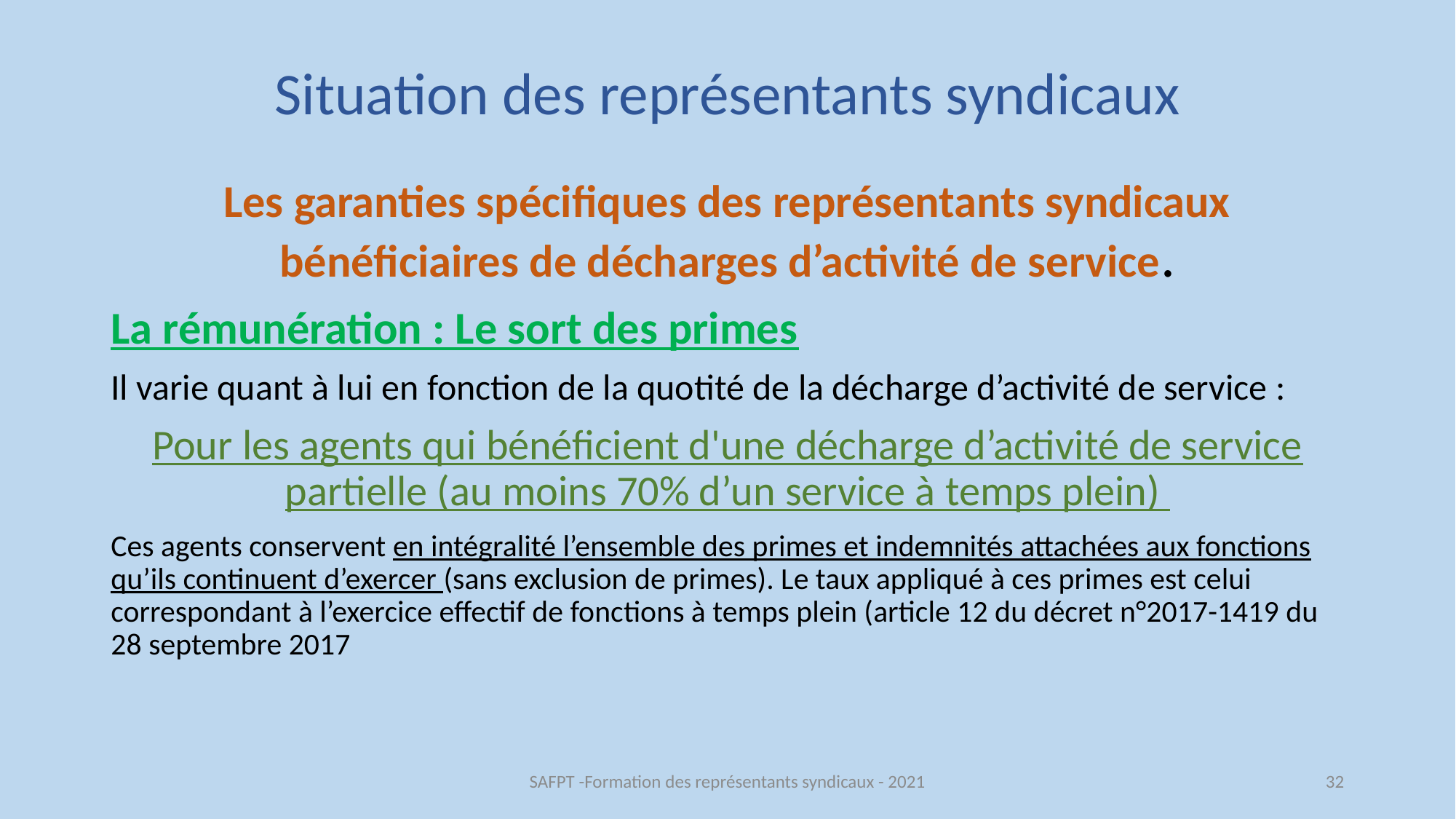

# Situation des représentants syndicaux
Les garanties spécifiques des représentants syndicaux bénéficiaires de décharges d’activité de service.
La rémunération : Le sort des primes
Il varie quant à lui en fonction de la quotité de la décharge d’activité de service :
Pour les agents qui bénéficient d'une décharge d’activité de service partielle (au moins 70% d’un service à temps plein)
Ces agents conservent en intégralité l’ensemble des primes et indemnités attachées aux fonctions qu’ils continuent d’exercer (sans exclusion de primes). Le taux appliqué à ces primes est celui correspondant à l’exercice effectif de fonctions à temps plein (article 12 du décret n°2017-1419 du 28 septembre 2017
SAFPT -Formation des représentants syndicaux - 2021
32